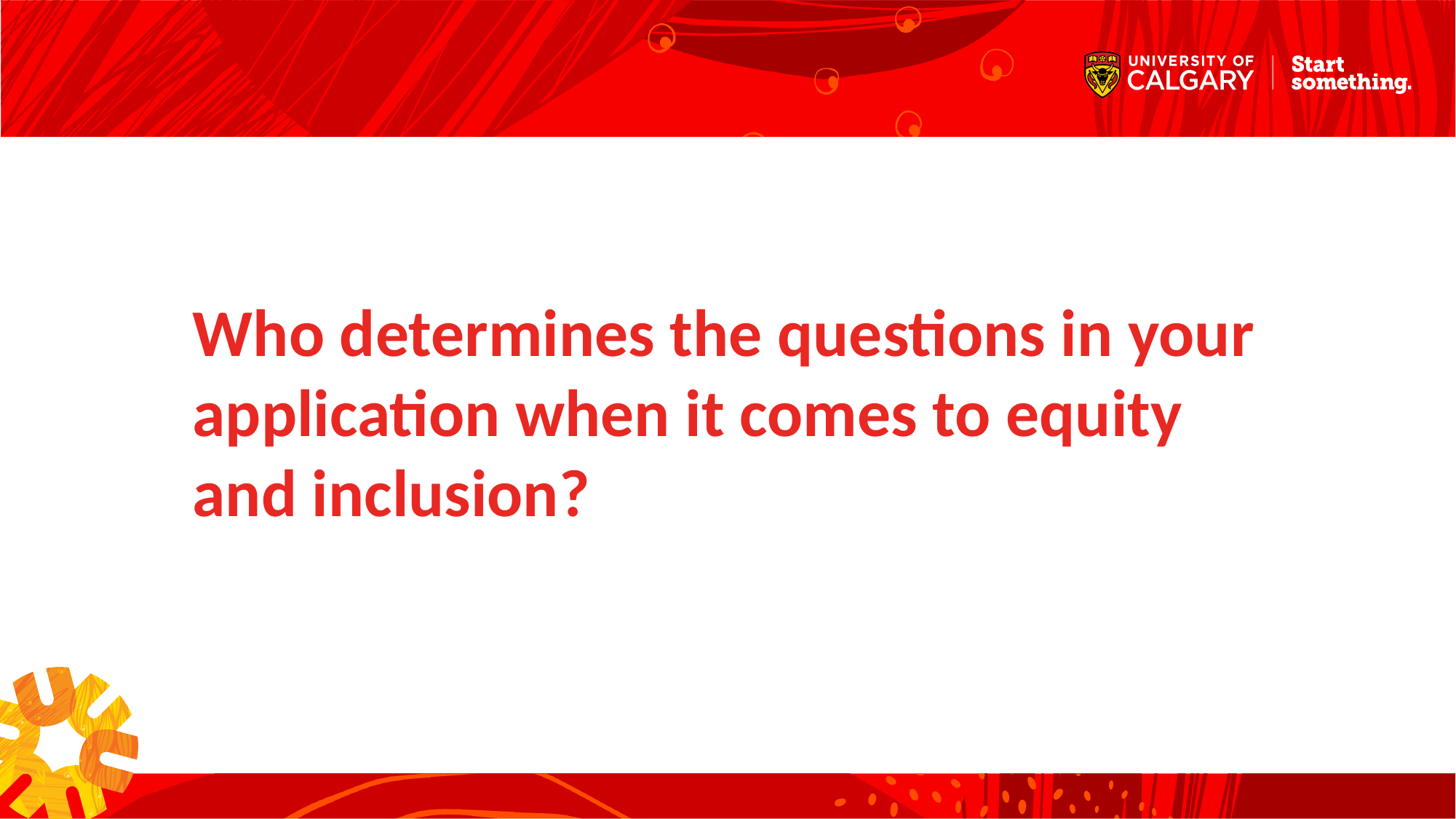

# Who determines the questions in your application when it comes to equity and inclusion?